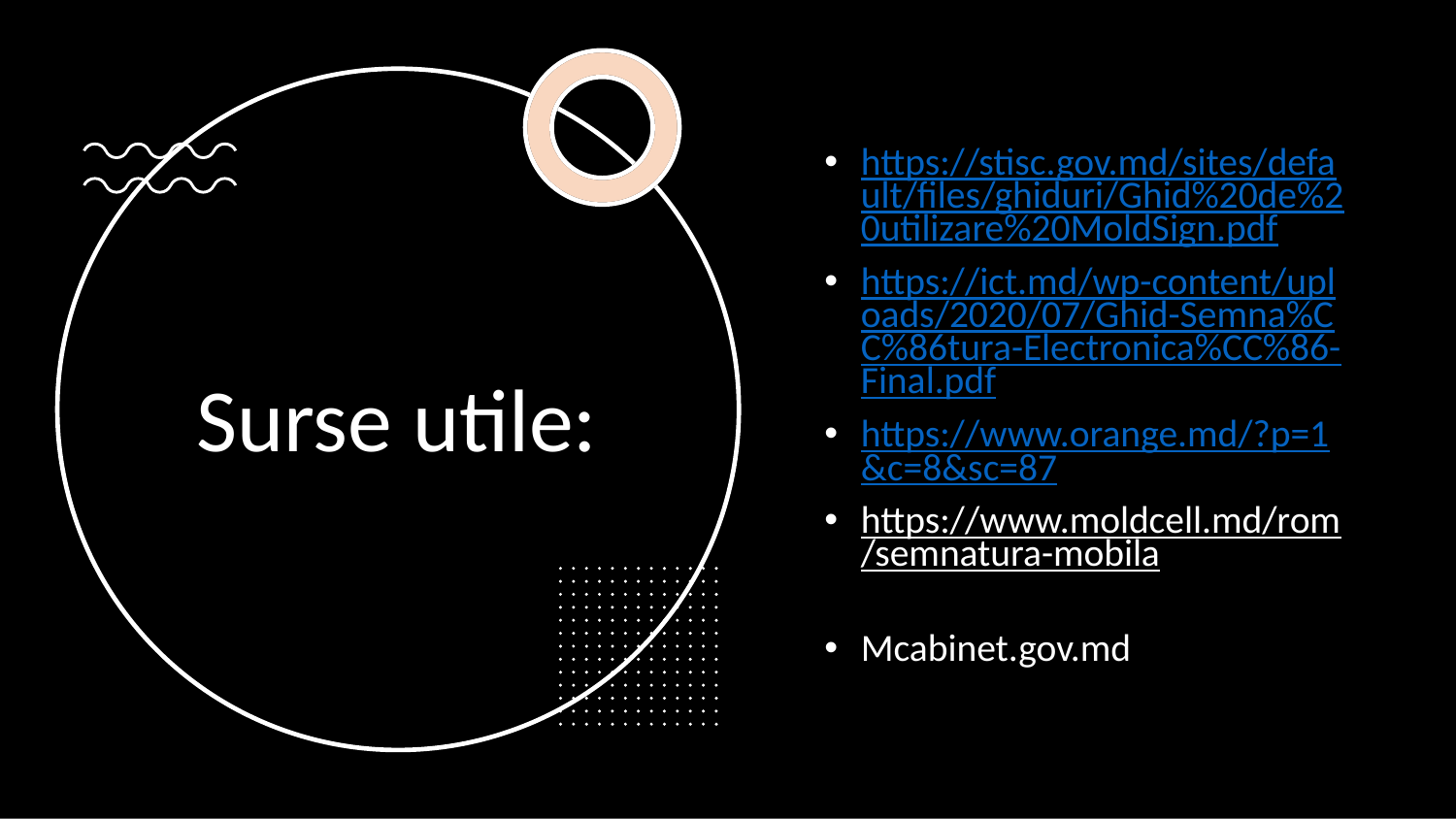

https://stisc.gov.md/sites/default/files/ghiduri/Ghid%20de%20utilizare%20MoldSign.pdf
https://ict.md/wp-content/uploads/2020/07/Ghid-Semna%CC%86tura-Electronica%CC%86-Final.pdf
https://www.orange.md/?p=1&c=8&sc=87
https://www.moldcell.md/rom/semnatura-mobila
Mcabinet.gov.md

# Surse utile: